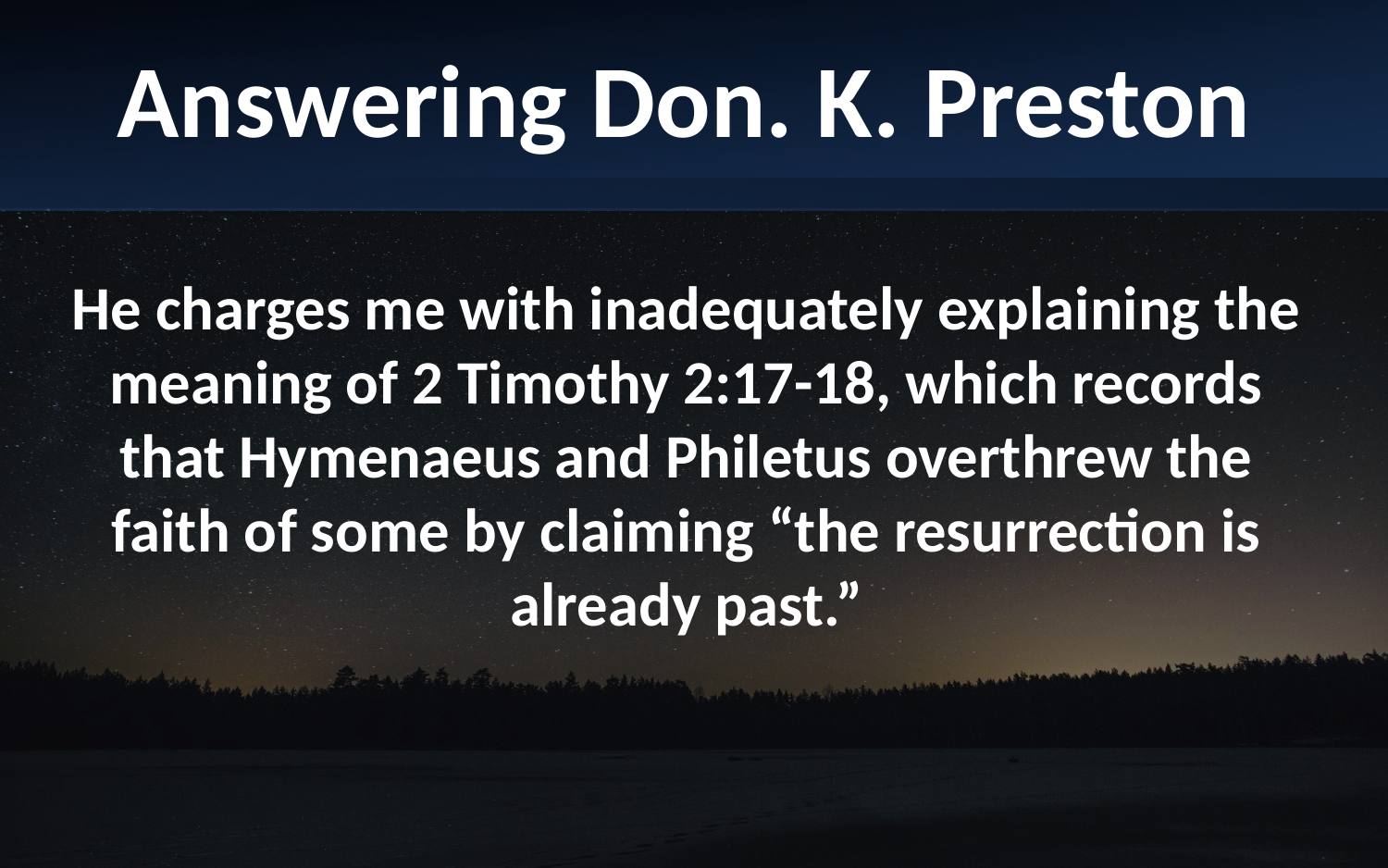

Answering Don. K. Preston
He charges me with inadequately explaining the meaning of 2 Timothy 2:17-18, which records that Hymenaeus and Philetus overthrew the faith of some by claiming “the resurrection is already past.”